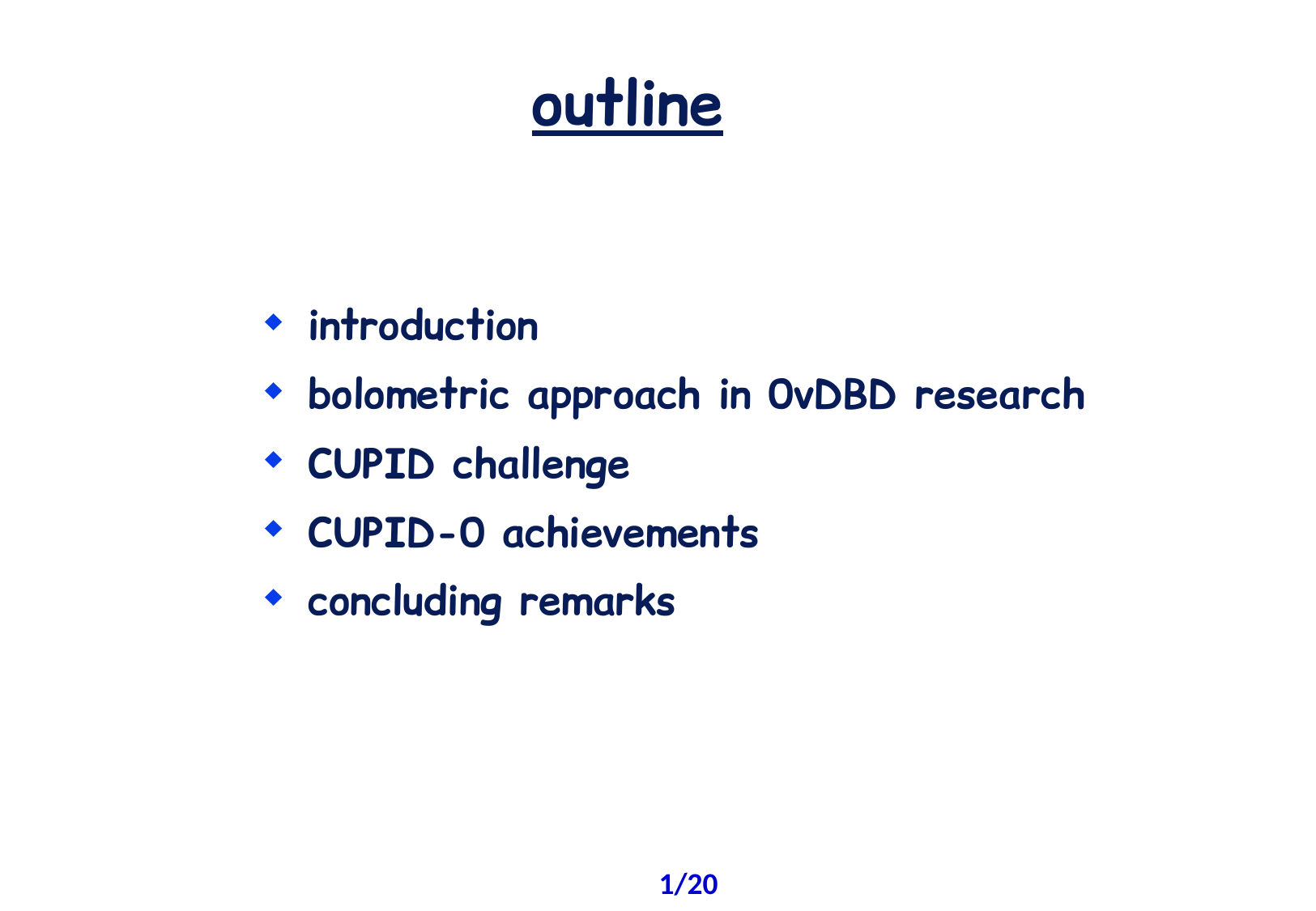

outline
introduction
bolometric approach in 0νDBD research
CUPID challenge
CUPID-0 achievements
concluding remarks
1/20